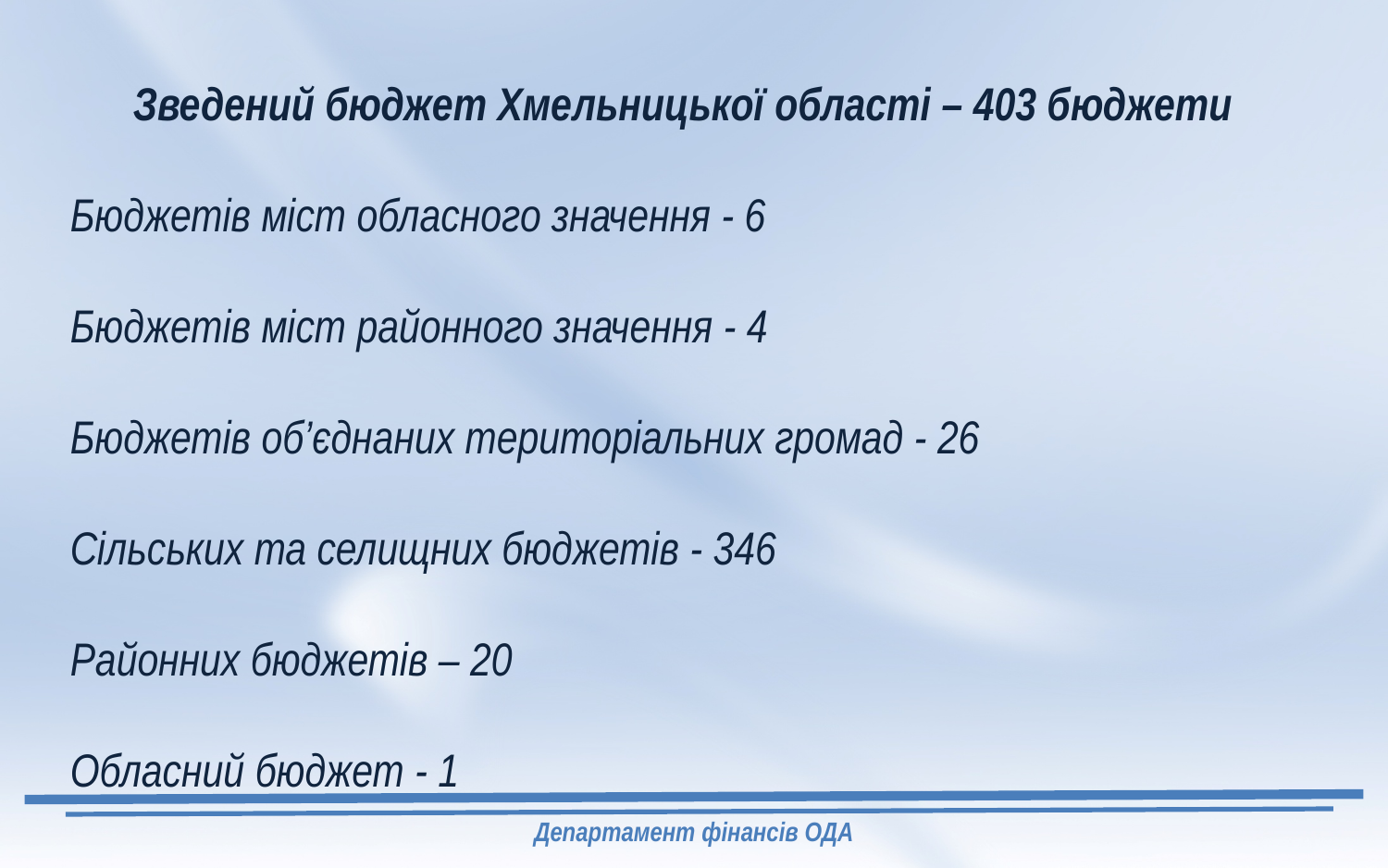

Зведений бюджет Хмельницької області – 403 бюджети
Бюджетів міст обласного значення - 6
Бюджетів міст районного значення - 4
Бюджетів об’єднаних територіальних громад - 26
Сільських та селищних бюджетів - 346
Районних бюджетів – 20
Обласний бюджет - 1
Департамент фінансів ОДА